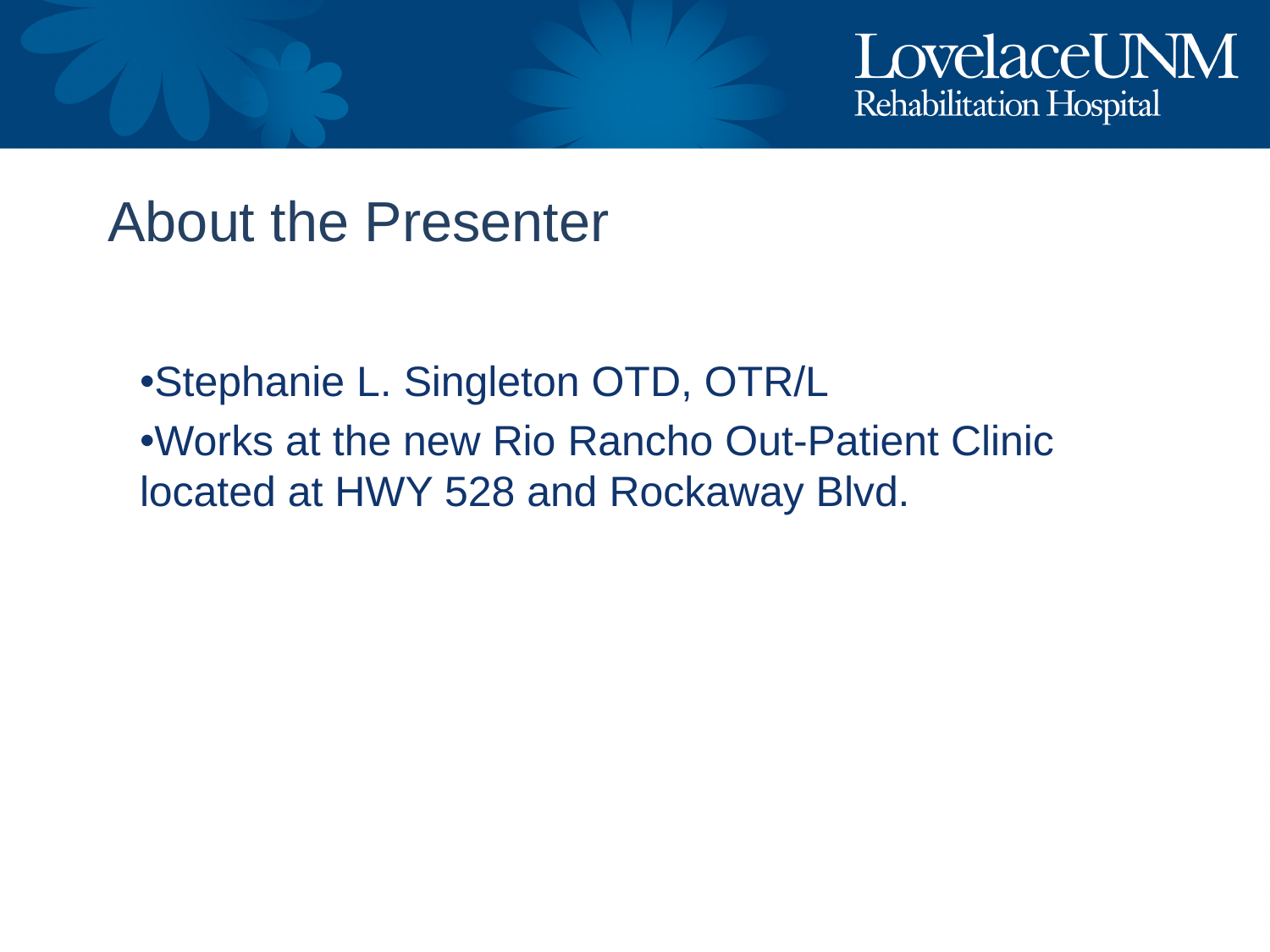

# About the Presenter
Stephanie L. Singleton OTD, OTR/L
Works at the new Rio Rancho Out-Patient Clinic located at HWY 528 and Rockaway Blvd.